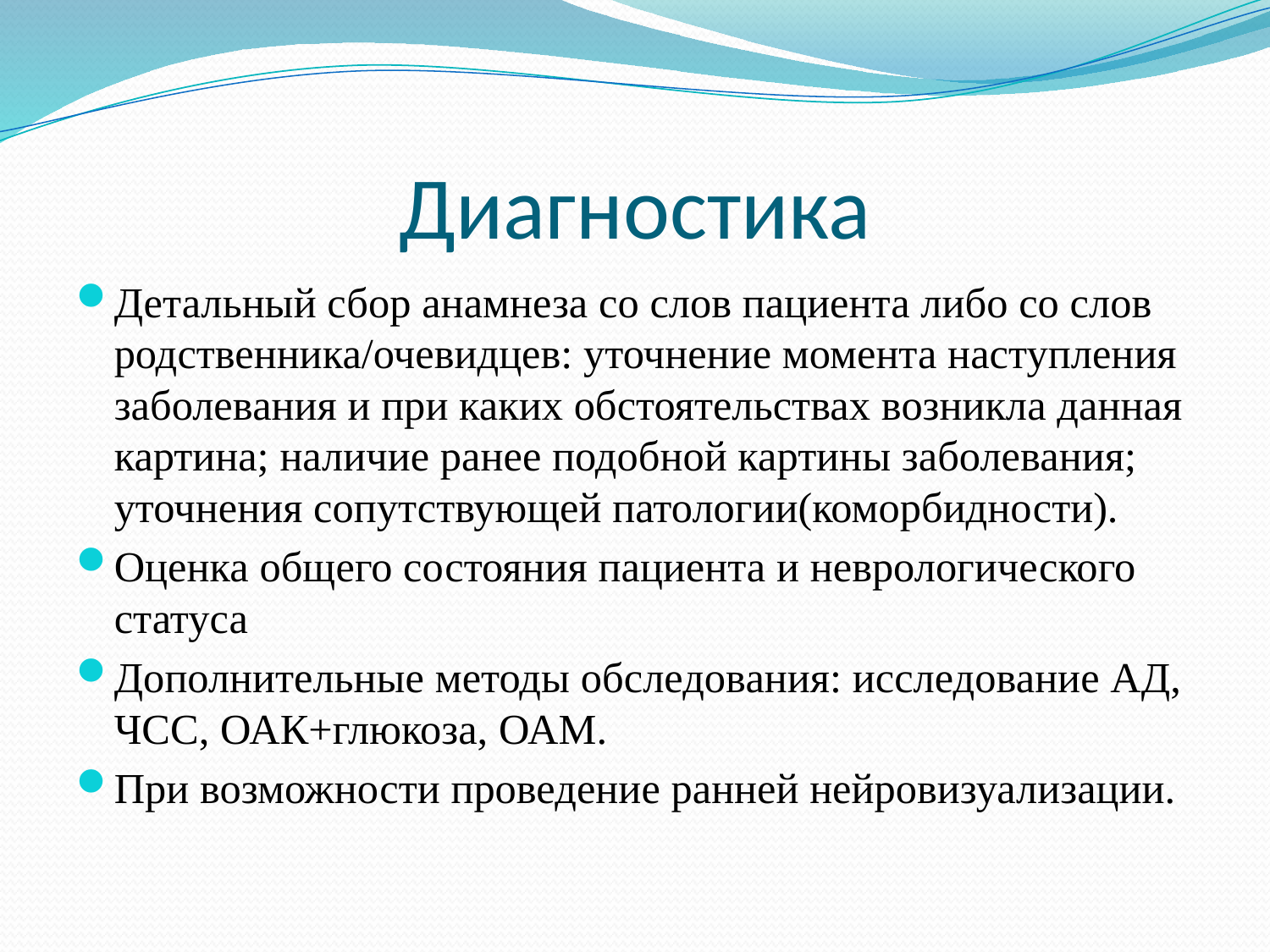

# Диагностика
Детальный сбор анамнеза со слов пациента либо со слов родственника/очевидцев: уточнение момента наступления заболевания и при каких обстоятельствах возникла данная картина; наличие ранее подобной картины заболевания; уточнения сопутствующей патологии(коморбидности).
Оценка общего состояния пациента и неврологического статуса
Дополнительные методы обследования: исследование АД, ЧСС, ОАК+глюкоза, ОАМ.
При возможности проведение ранней нейровизуализации.